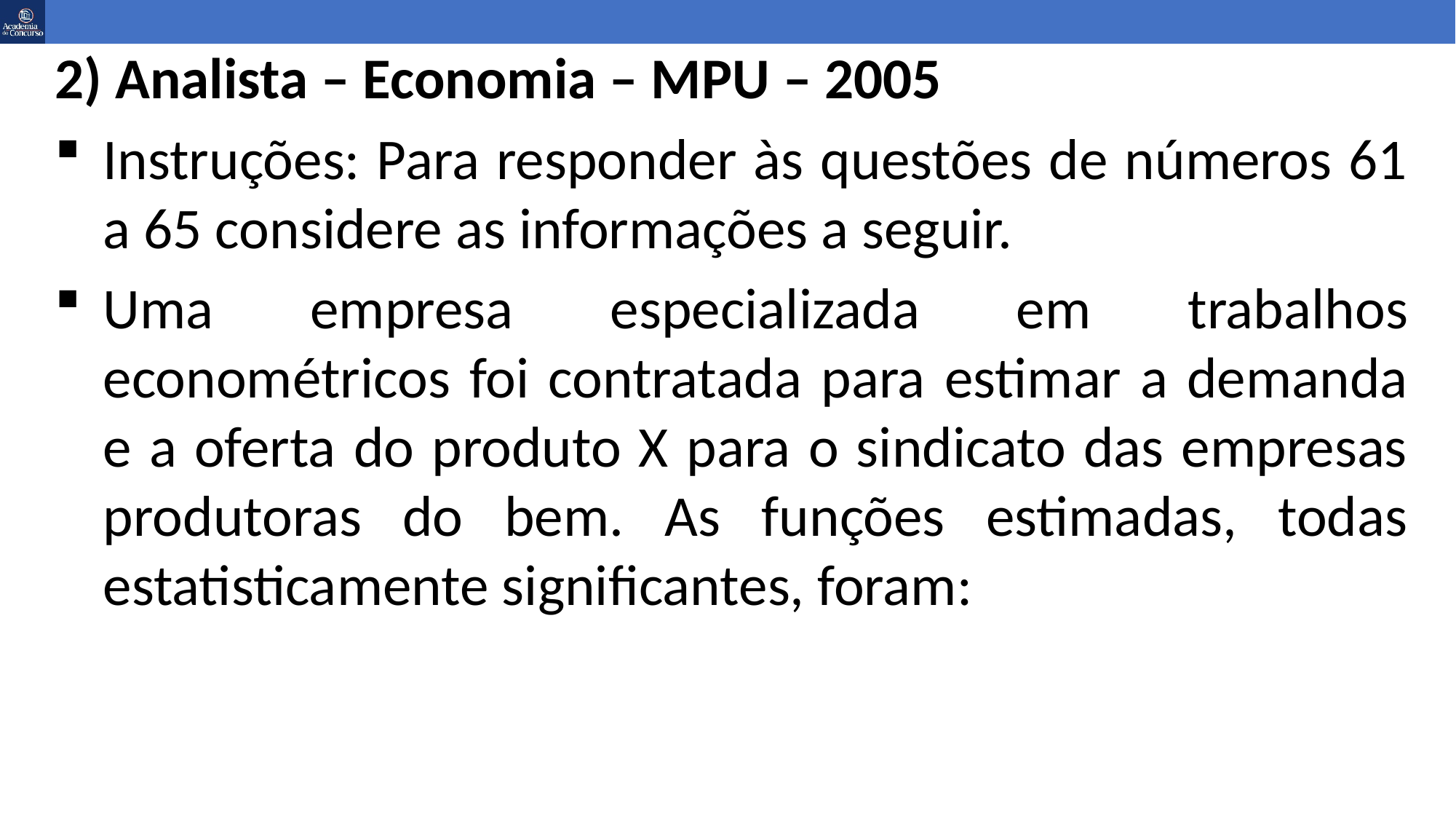

2) Analista – Economia – MPU – 2005
Instruções: Para responder às questões de números 61 a 65 considere as informações a seguir.
Uma empresa especializada em trabalhos econométricos foi contratada para estimar a demanda e a oferta do produto X para o sindicato das empresas produtoras do bem. As funções estimadas, todas estatisticamente significantes, foram: